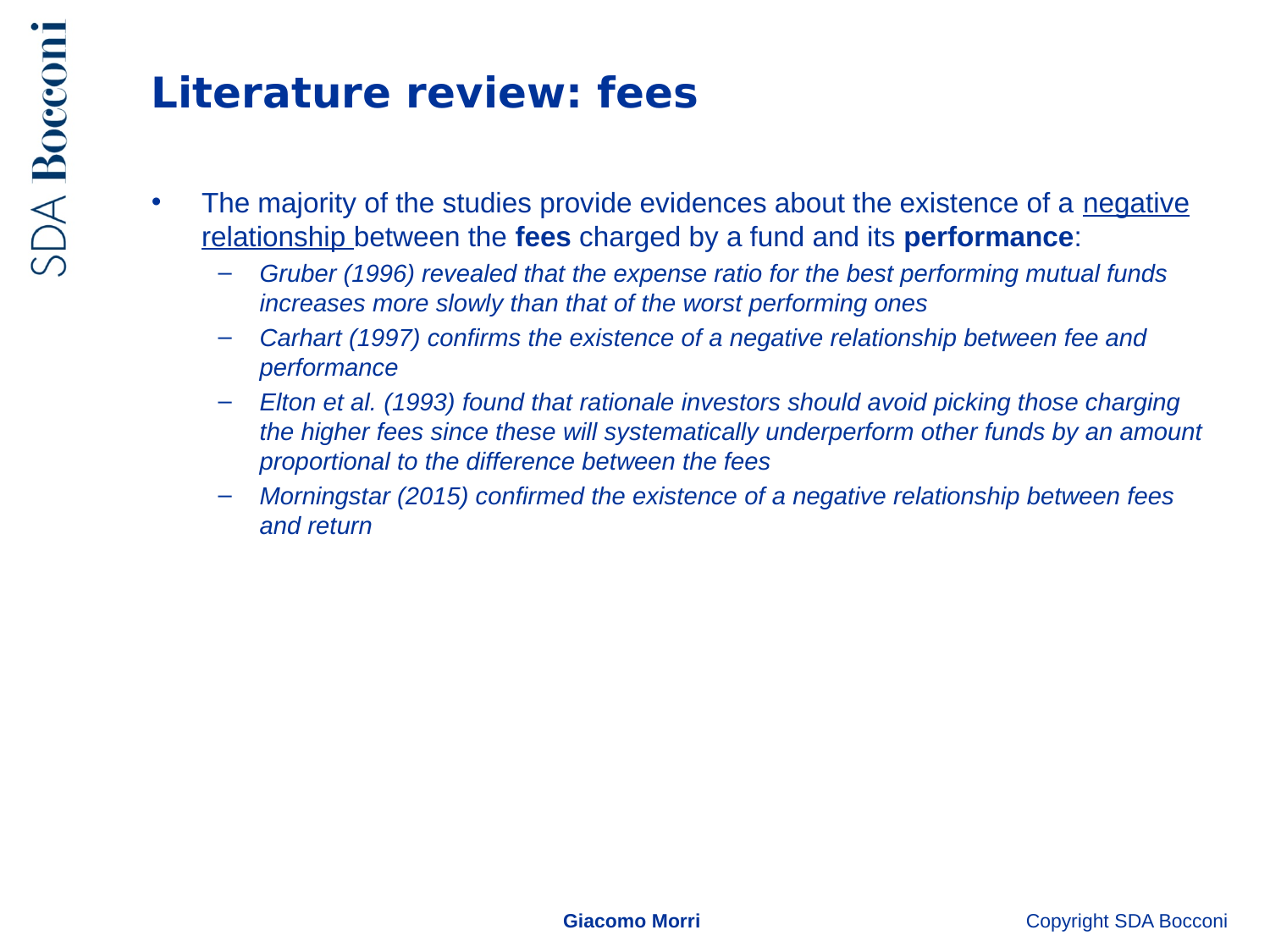

# Literature review: fees
The majority of the studies provide evidences about the existence of a negative relationship between the fees charged by a fund and its performance:
Gruber (1996) revealed that the expense ratio for the best performing mutual funds increases more slowly than that of the worst performing ones
Carhart (1997) confirms the existence of a negative relationship between fee and performance
Elton et al. (1993) found that rationale investors should avoid picking those charging the higher fees since these will systematically underperform other funds by an amount proportional to the difference between the fees
Morningstar (2015) confirmed the existence of a negative relationship between fees and return